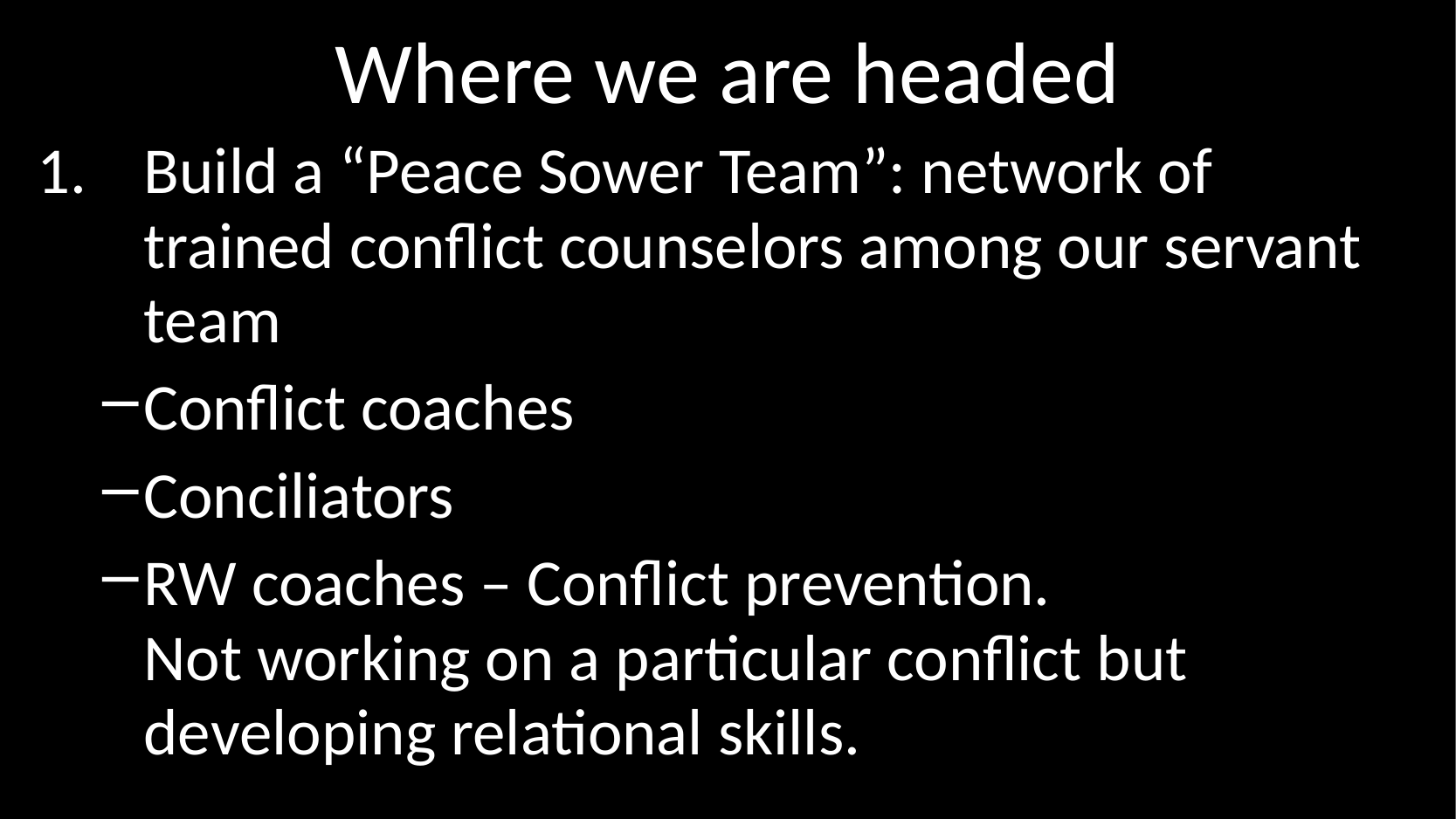

# Where we are headed
Build a “Peace Sower Team”: network of trained conflict counselors among our servant team
Conflict coaches
Conciliators
RW coaches – Conflict prevention.
Not working on a particular conflict but developing relational skills.